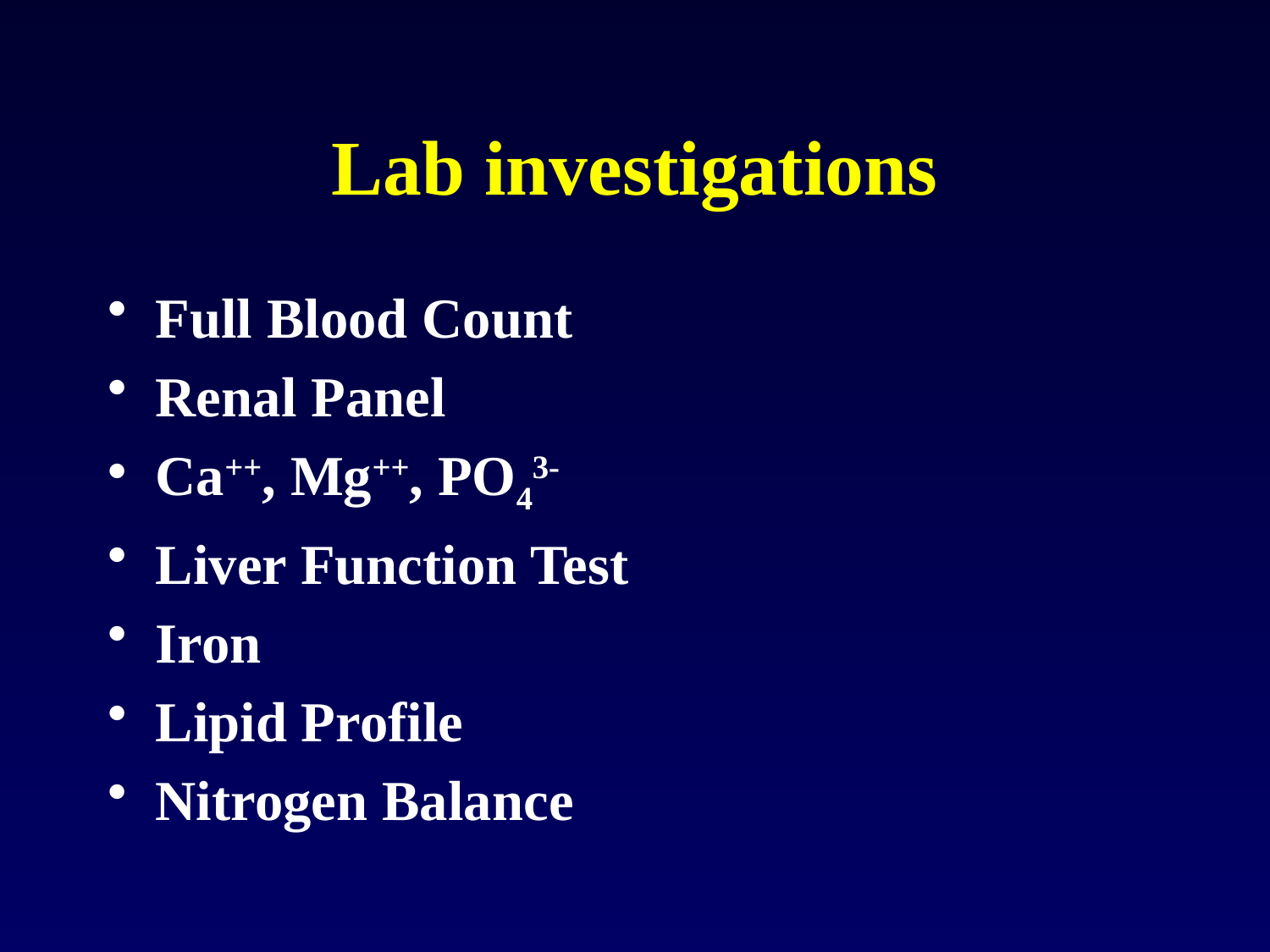

# Lab investigations
Full Blood Count
Renal Panel
Ca++, Mg++, PO43-
Liver Function Test
Iron
Lipid Profile
Nitrogen Balance